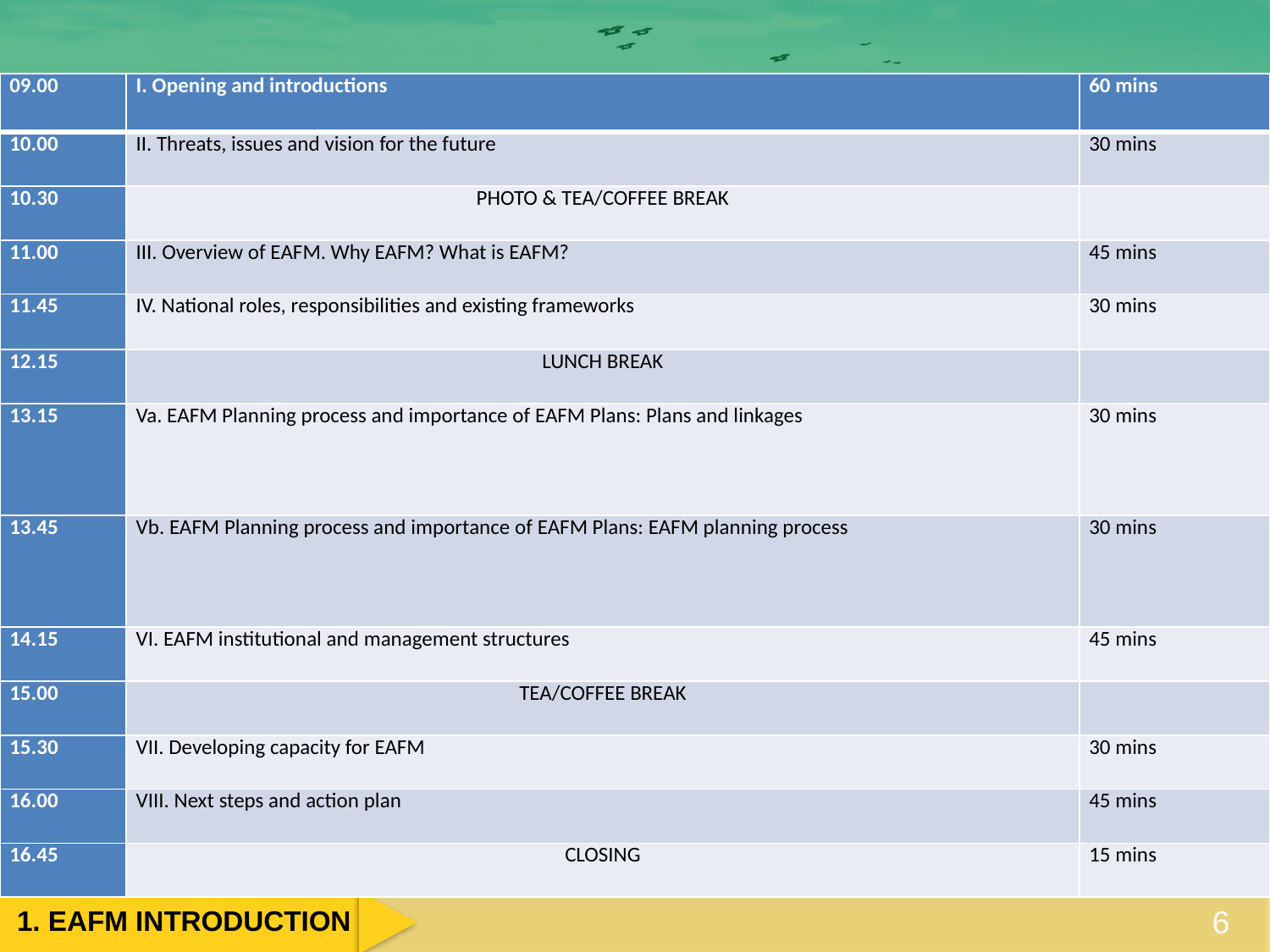

| 09.00 | I. Opening and introductions | 60 mins |
| --- | --- | --- |
| 10.00 | II. Threats, issues and vision for the future | 30 mins |
| 10.30 | PHOTO & TEA/COFFEE BREAK |  |
| 11.00 | III. Overview of EAFM. Why EAFM? What is EAFM? | 45 mins |
| 11.45 | IV. National roles, responsibilities and existing frameworks | 30 mins |
| 12.15 | LUNCH BREAK |  |
| 13.15 | Va. EAFM Planning process and importance of EAFM Plans: Plans and linkages | 30 mins |
| 13.45 | Vb. EAFM Planning process and importance of EAFM Plans: EAFM planning process | 30 mins |
| 14.15 | VI. EAFM institutional and management structures | 45 mins |
| 15.00 | TEA/COFFEE BREAK |  |
| 15.30 | VII. Developing capacity for EAFM | 30 mins |
| 16.00 | VIII. Next steps and action plan | 45 mins |
| 16.45 | CLOSING | 15 mins |
6